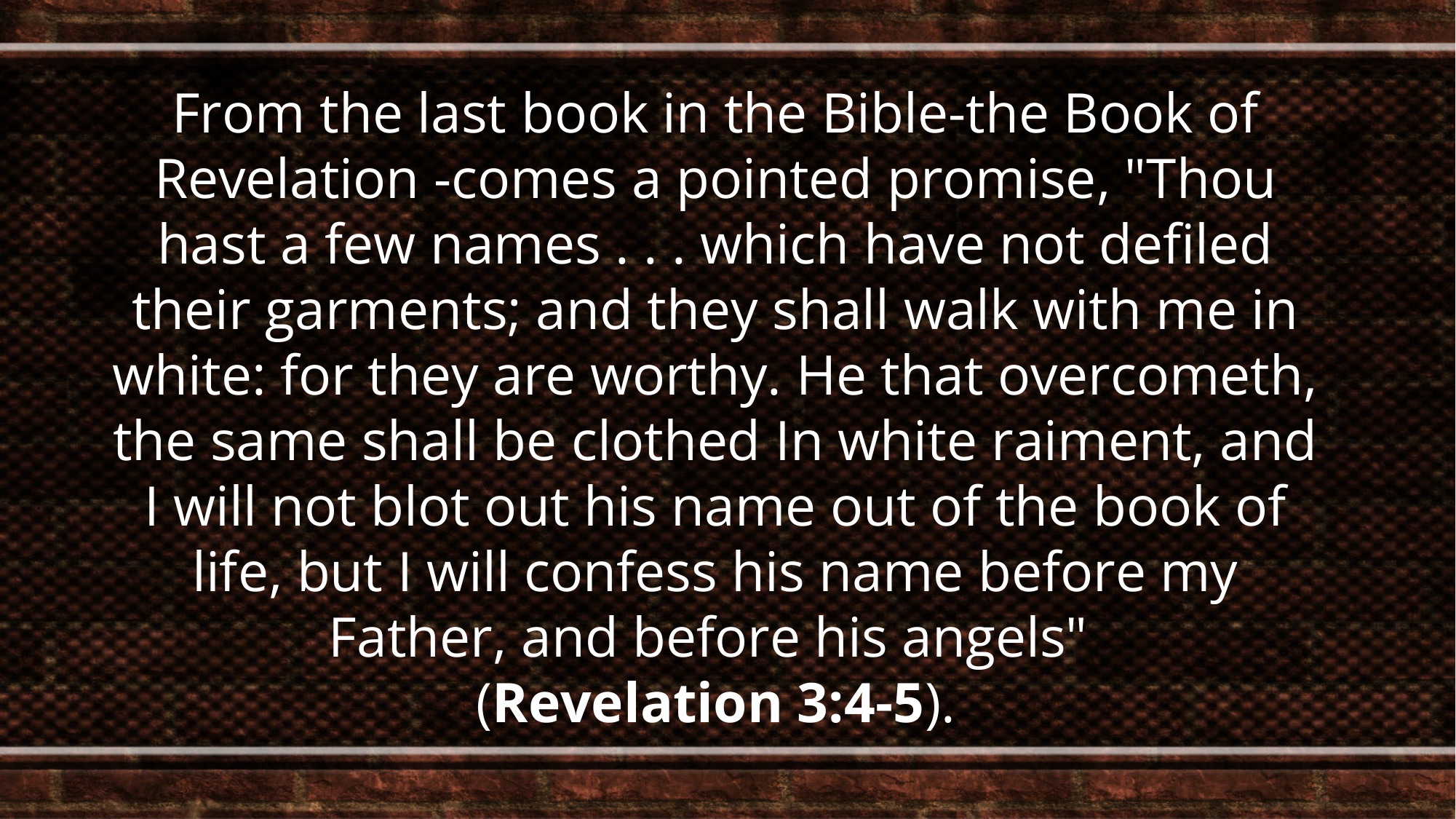

From the last book in the Bible-the Book of Revelation -comes a pointed promise, "Thou hast a few names . . . which have not defiled their garments; and they shall walk with me in white: for they are worthy. He that overcometh, the same shall be clothed In white raiment, and I will not blot out his name out of the book of life, but I will confess his name before my Father, and before his angels"
(Revelation 3:4-5).